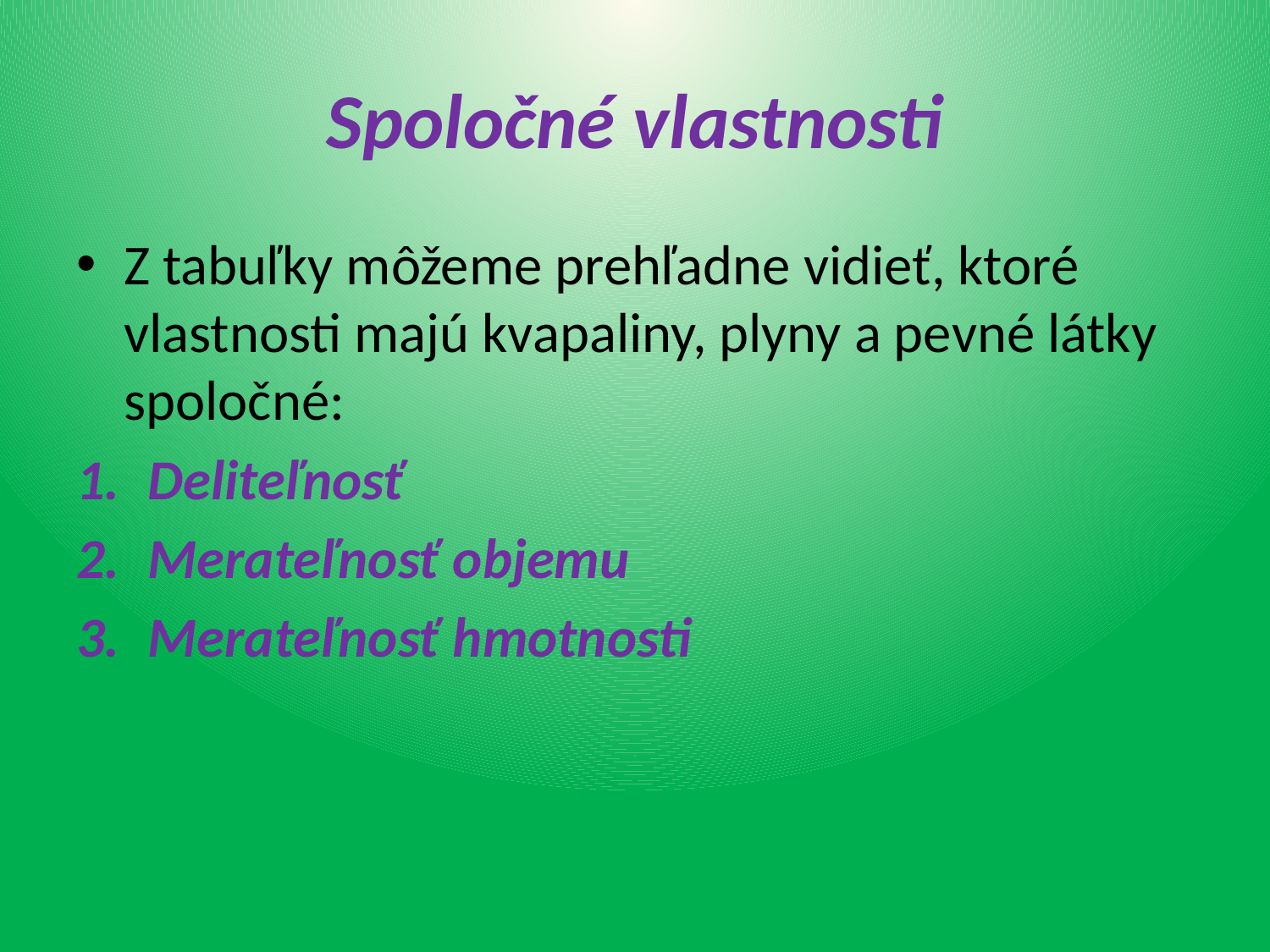

# Spoločné vlastnosti
Z tabuľky môžeme prehľadne vidieť, ktoré vlastnosti majú kvapaliny, plyny a pevné látky spoločné:
Deliteľnosť
Merateľnosť objemu
Merateľnosť hmotnosti